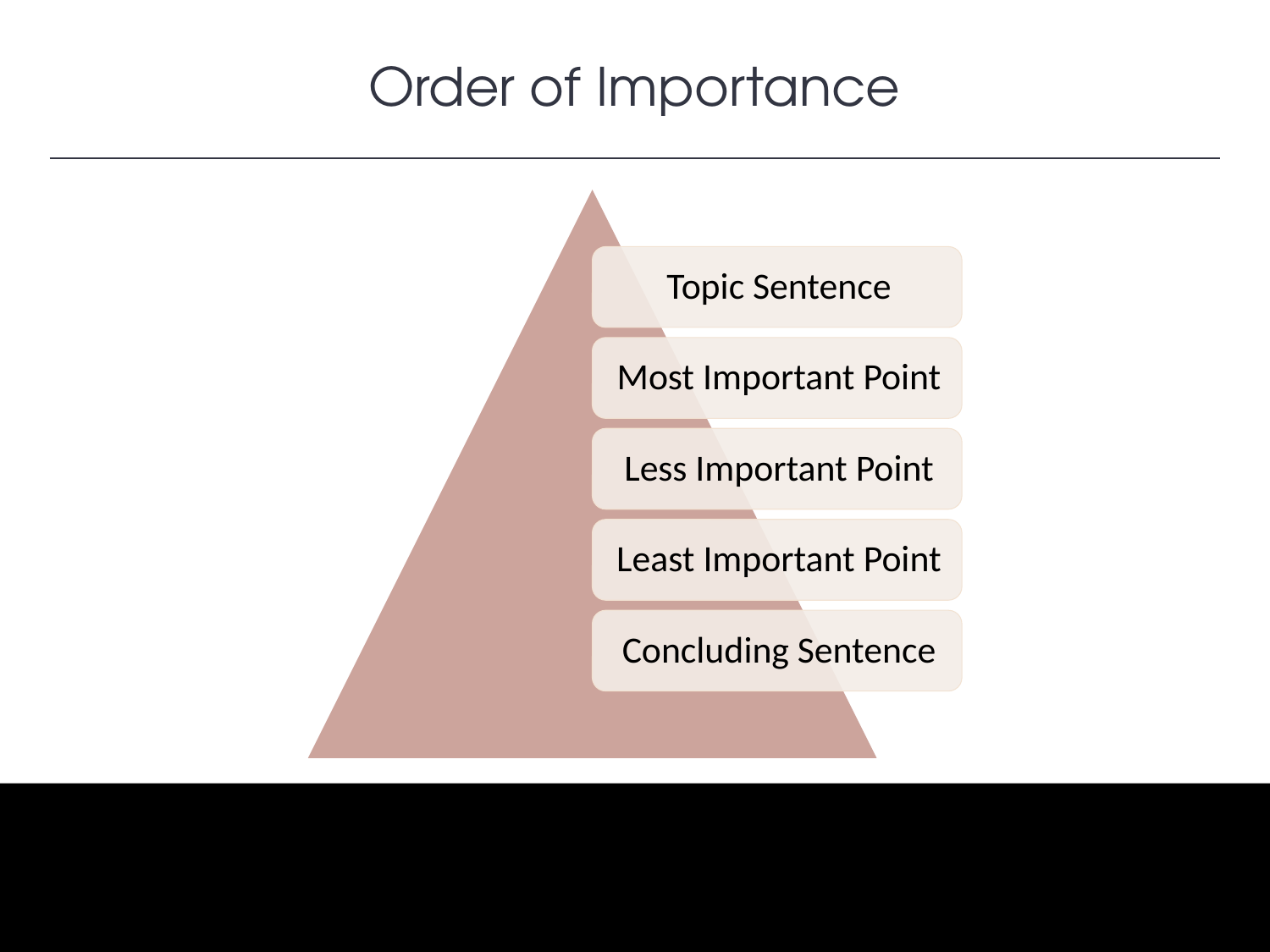

Order of Importance
HAWKES LEARNING
Topic Sentence
Most Important Point
Less Important Point
Least Important Point
Concluding Sentence